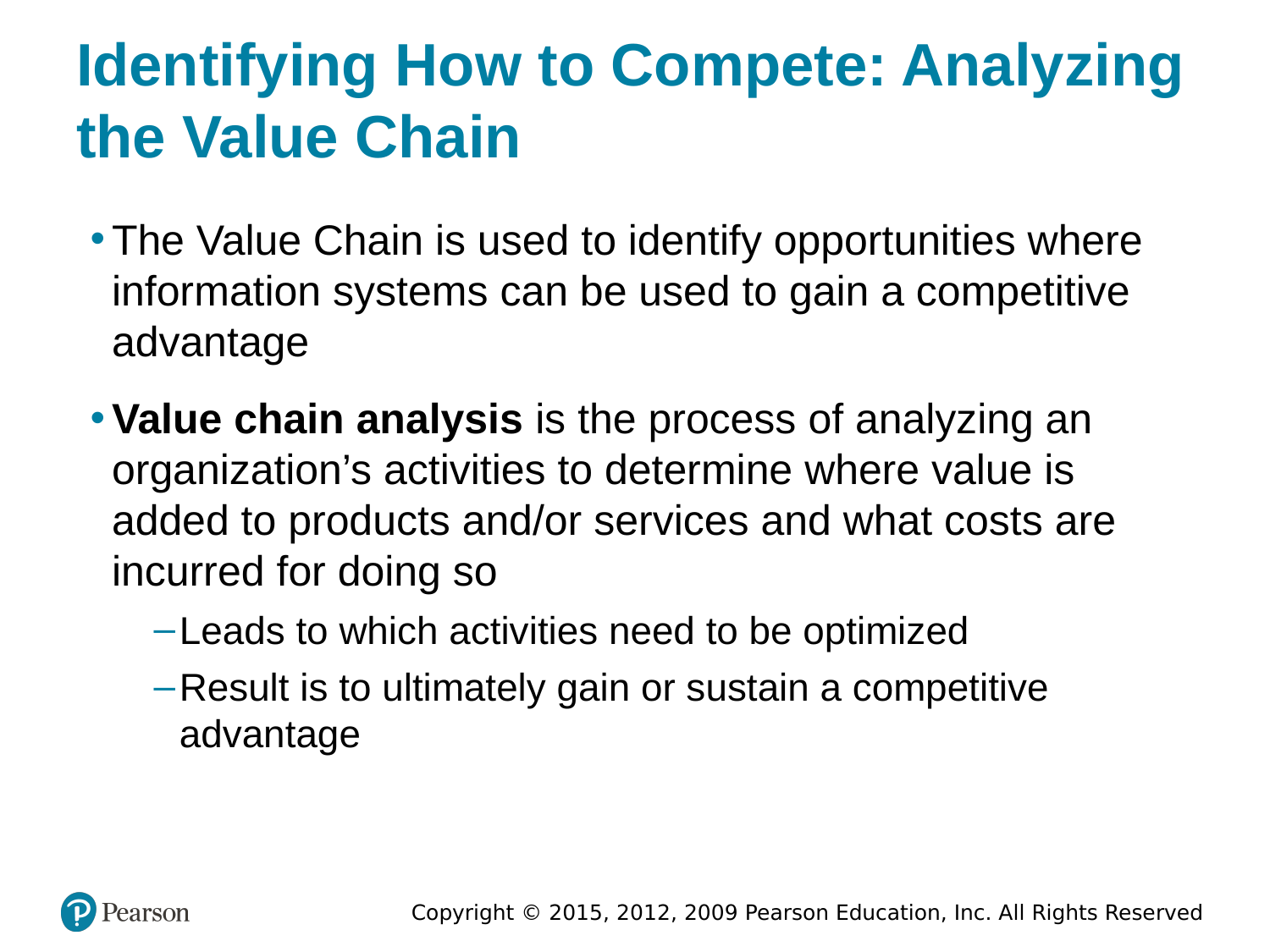

# Identifying How to Compete: Analyzing the Value Chain
The Value Chain is used to identify opportunities where information systems can be used to gain a competitive advantage
Value chain analysis is the process of analyzing an organization’s activities to determine where value is added to products and/or services and what costs are incurred for doing so
Leads to which activities need to be optimized
Result is to ultimately gain or sustain a competitive advantage